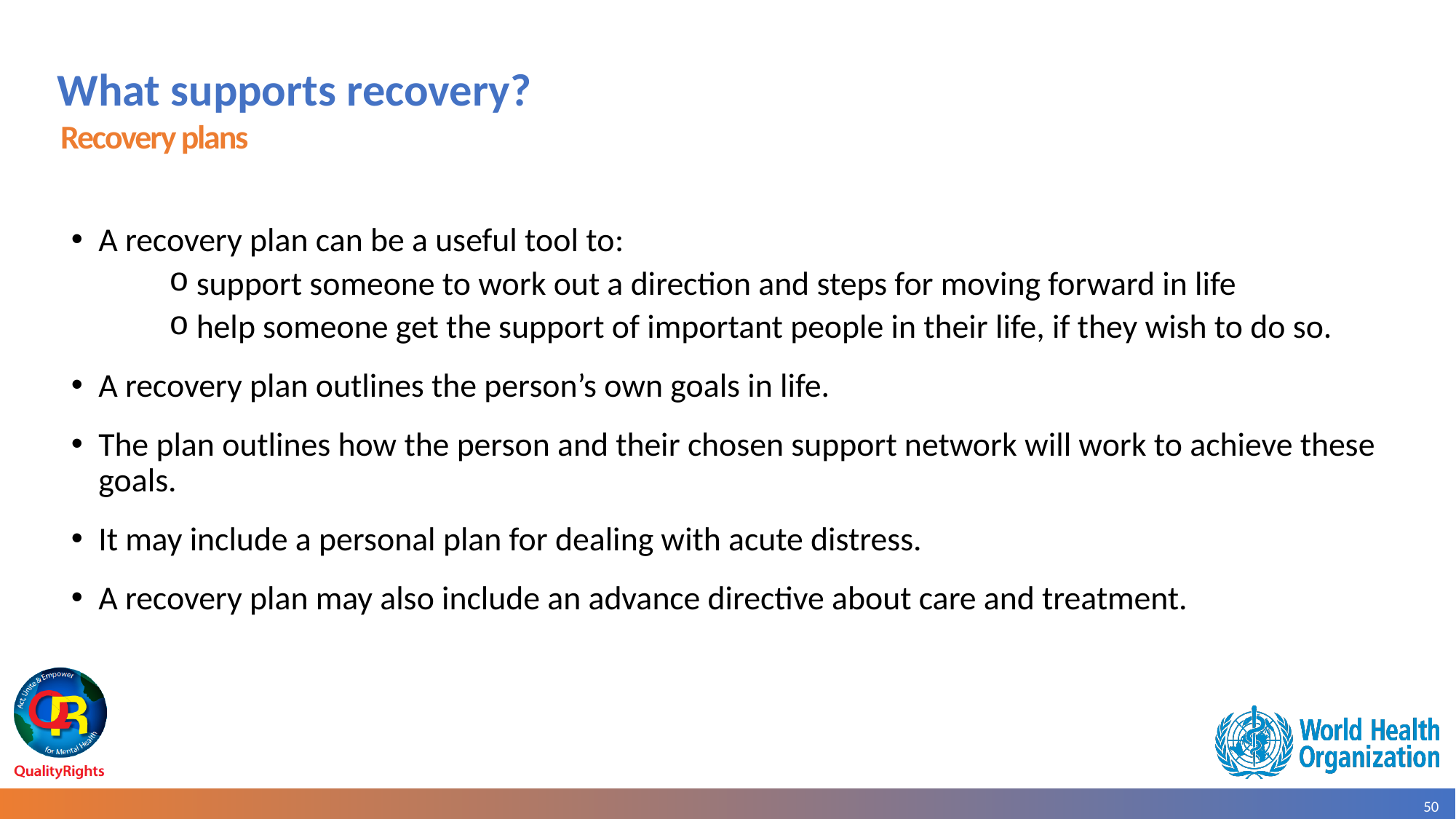

# What supports recovery?
Recovery plans
A recovery plan can be a useful tool to:
support someone to work out a direction and steps for moving forward in life
help someone get the support of important people in their life, if they wish to do so.
A recovery plan outlines the person’s own goals in life.
The plan outlines how the person and their chosen support network will work to achieve these goals.
It may include a personal plan for dealing with acute distress.
A recovery plan may also include an advance directive about care and treatment.